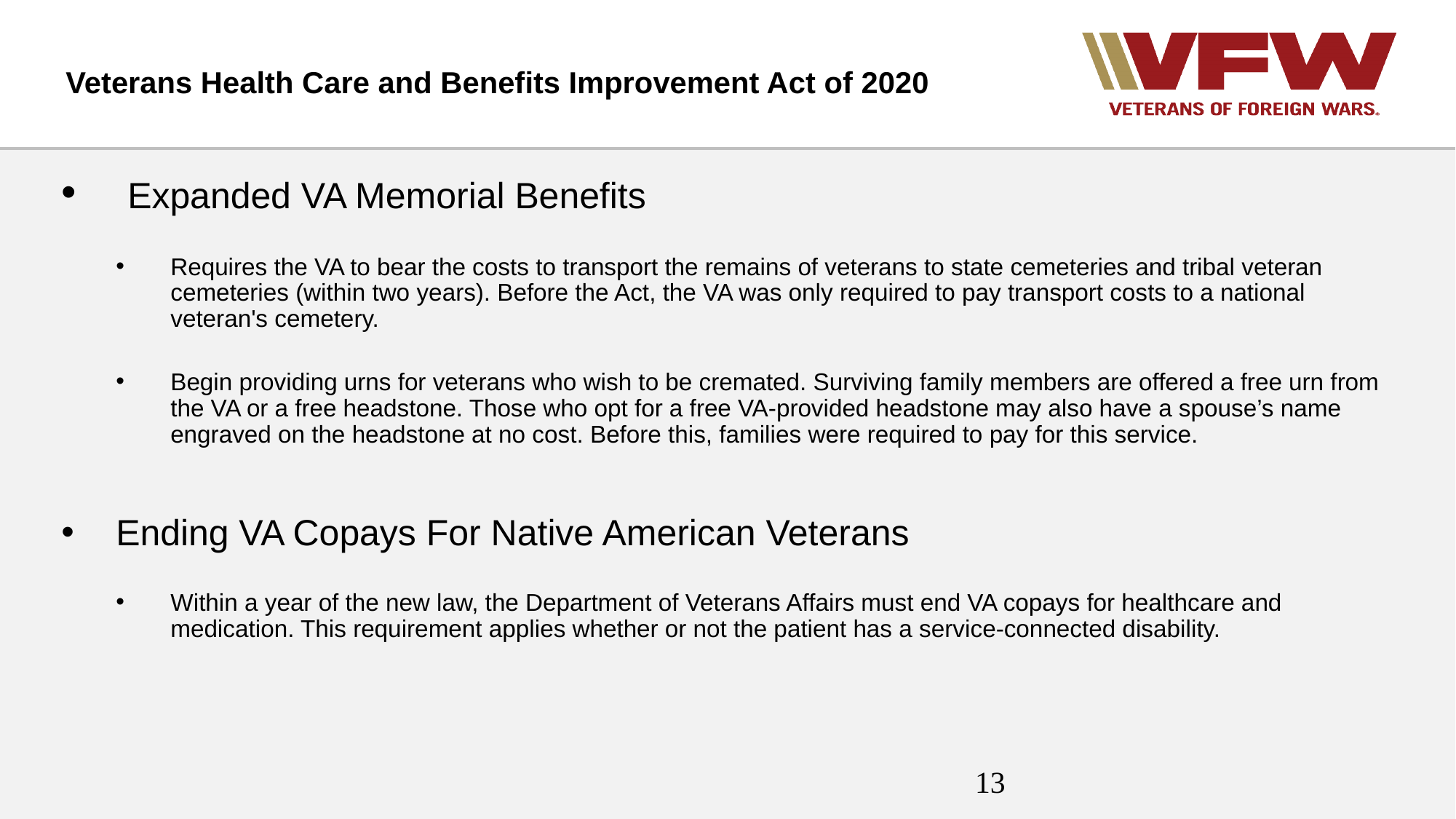

Veterans Health Care and Benefits Improvement Act of 2020
 Expanded VA Memorial Benefits
Requires the VA to bear the costs to transport the remains of veterans to state cemeteries and tribal veteran cemeteries (within two years). Before the Act, the VA was only required to pay transport costs to a national veteran's cemetery.
Begin providing urns for veterans who wish to be cremated. Surviving family members are offered a free urn from the VA or a free headstone. Those who opt for a free VA-provided headstone may also have a spouse’s name engraved on the headstone at no cost. Before this, families were required to pay for this service.
Ending VA Copays For Native American Veterans
Within a year of the new law, the Department of Veterans Affairs must end VA copays for healthcare and medication. This requirement applies whether or not the patient has a service-connected disability.

13